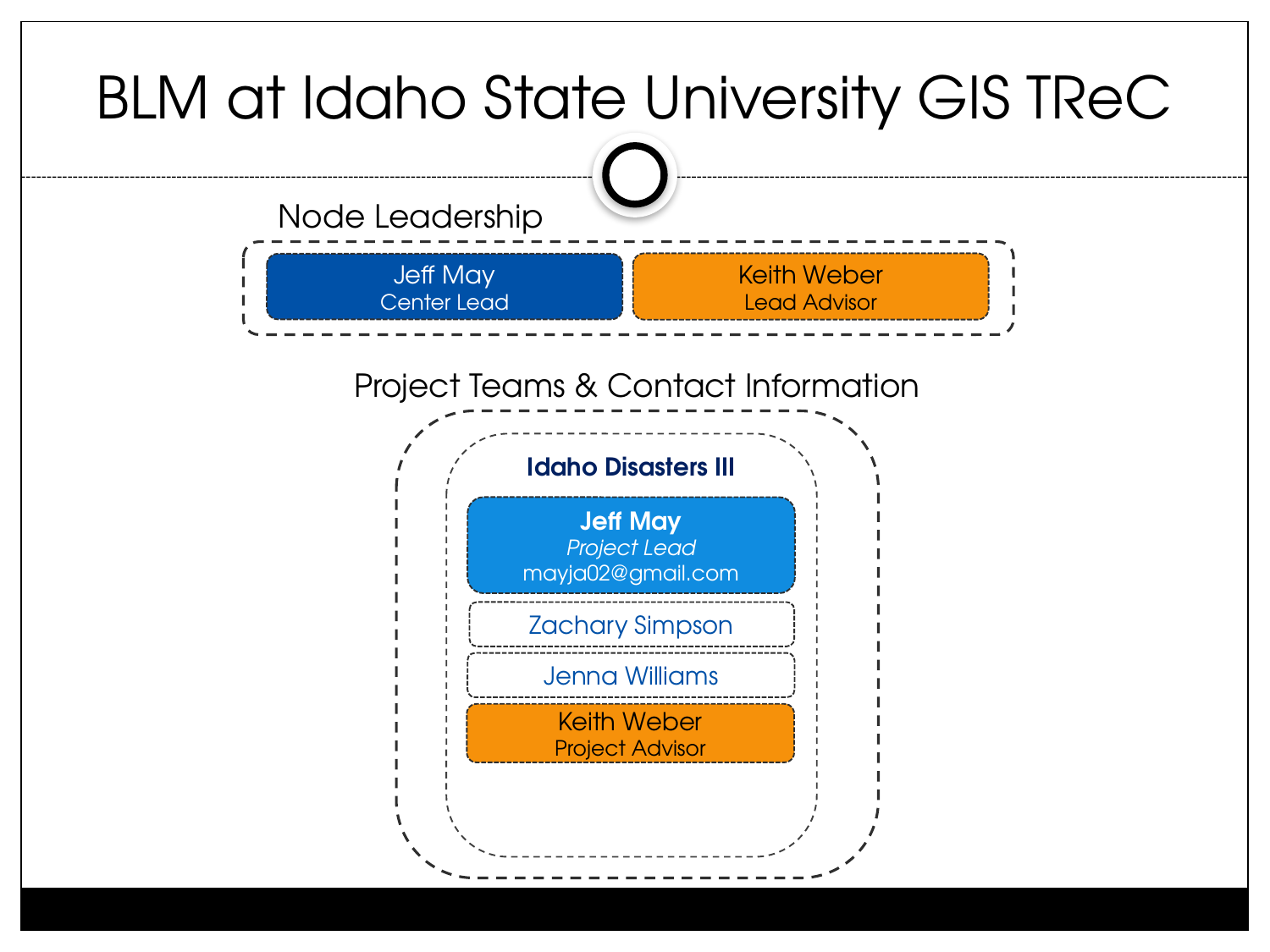

# BLM at Idaho State University GIS TReC
Node Leadership

Keith Weber
Lead Advisor
Jeff May
Center Lead
Project Teams & Contact Information

Idaho Disasters III
Jeff May
Project Lead
mayja02@gmail.com
Zachary Simpson
Jenna Williams
Keith Weber
Project Advisor